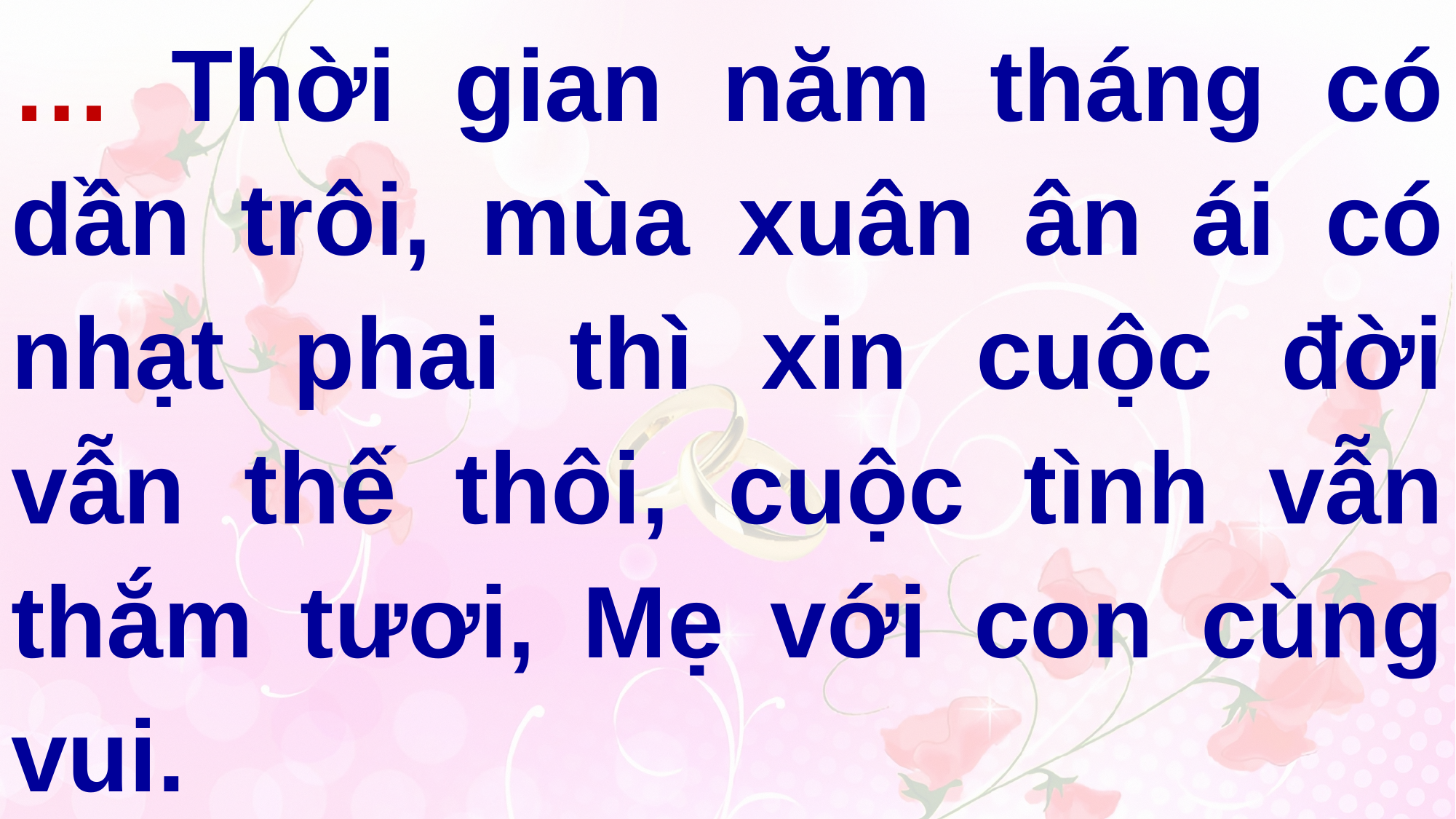

… Thời gian năm tháng có dần trôi, mùa xuân ân ái có nhạt phai thì xin cuộc đời vẫn thế thôi, cuộc tình vẫn thắm tươi, Mẹ với con cùng vui.